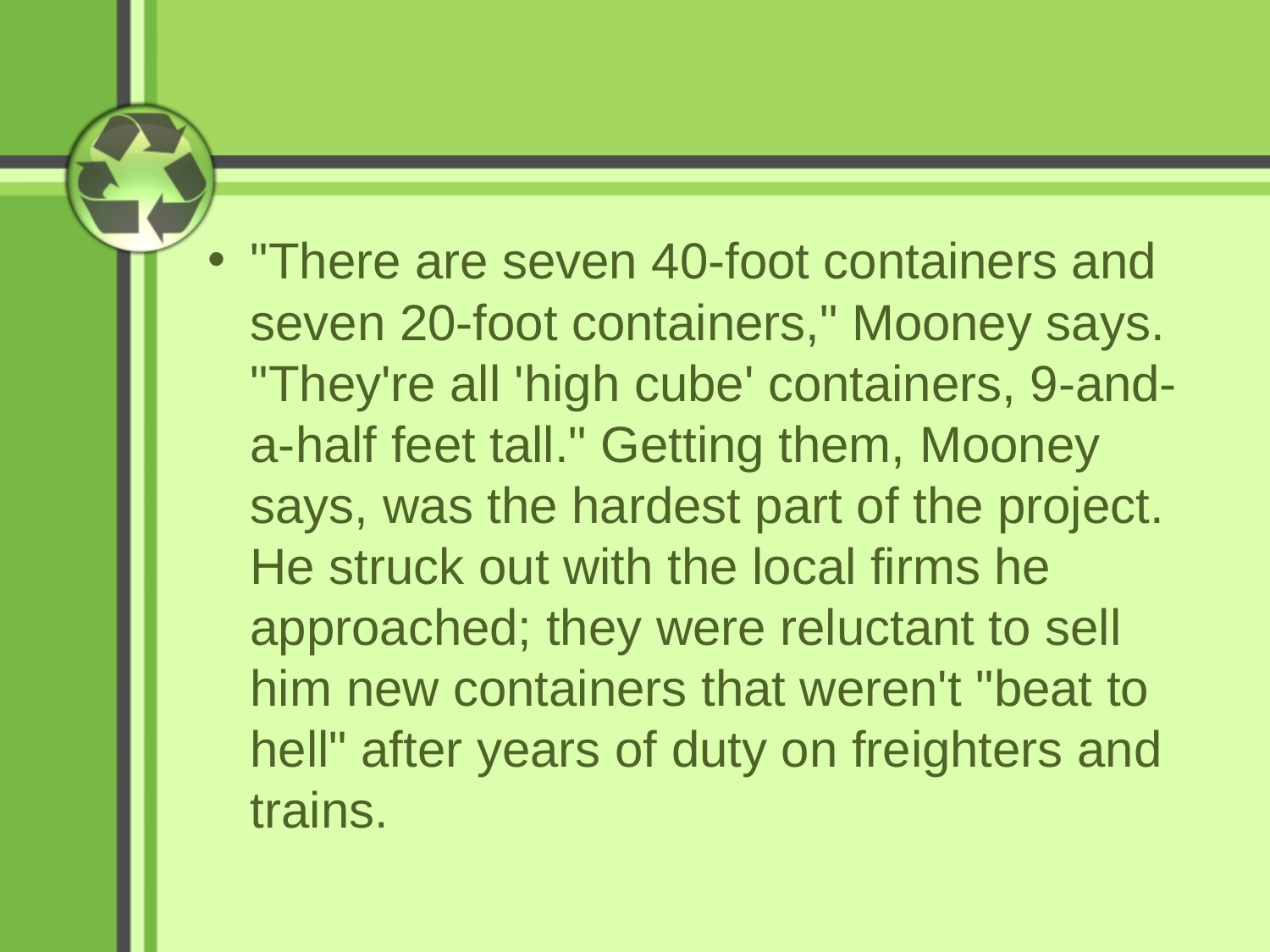

#
"There are seven 40-foot containers and seven 20-foot containers," Mooney says. "They're all 'high cube' containers, 9-and-a-half feet tall." Getting them, Mooney says, was the hardest part of the project. He struck out with the local firms he approached; they were reluctant to sell him new containers that weren't "beat to hell" after years of duty on freighters and trains.